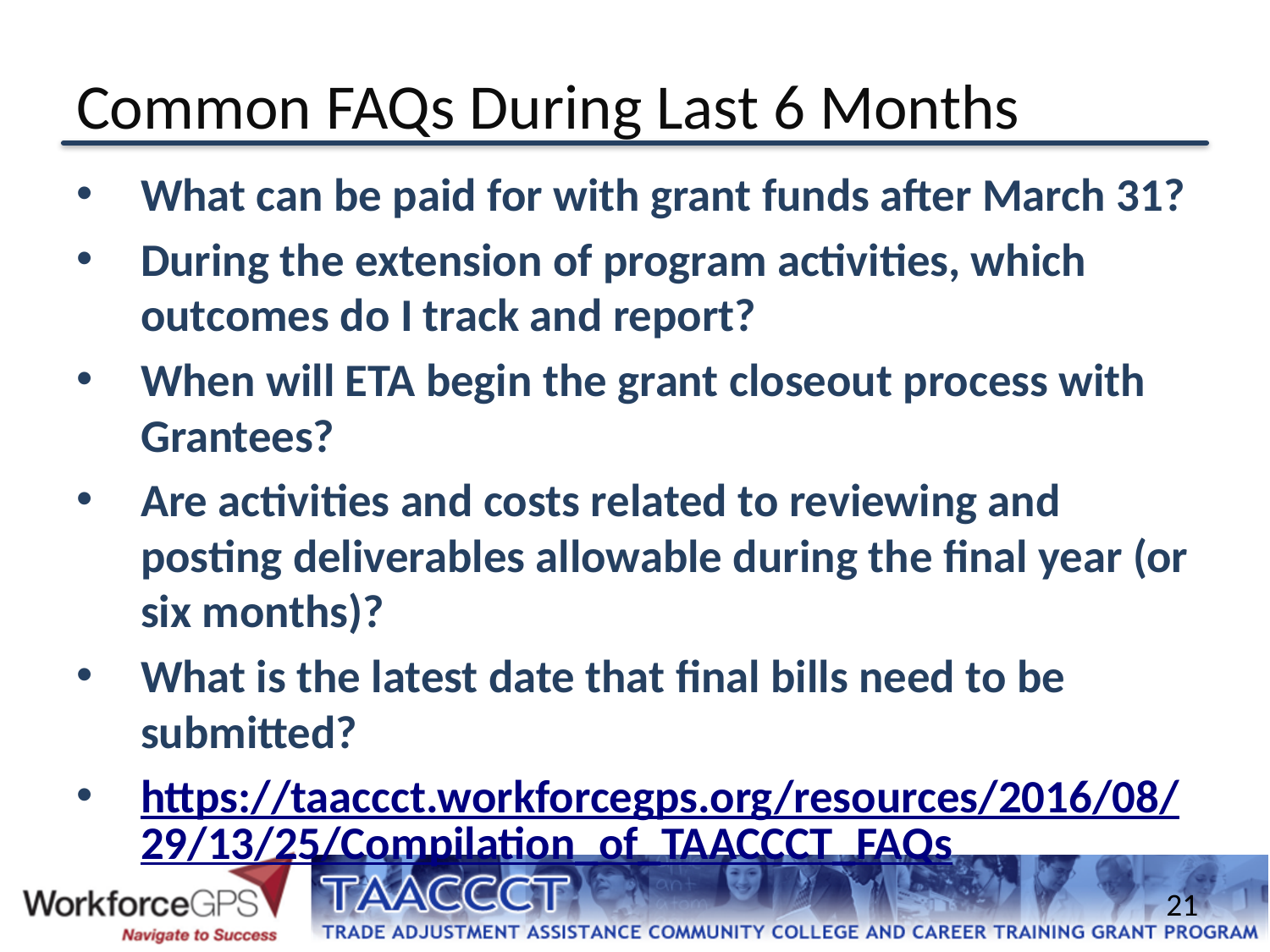

# Common FAQs During Last 6 Months
What can be paid for with grant funds after March 31?
During the extension of program activities, which outcomes do I track and report?
When will ETA begin the grant closeout process with Grantees?
Are activities and costs related to reviewing and posting deliverables allowable during the final year (or six months)?
What is the latest date that final bills need to be submitted?
https://taaccct.workforcegps.org/resources/2016/08/29/13/25/Compilation_of_TAACCCT_FAQs

21